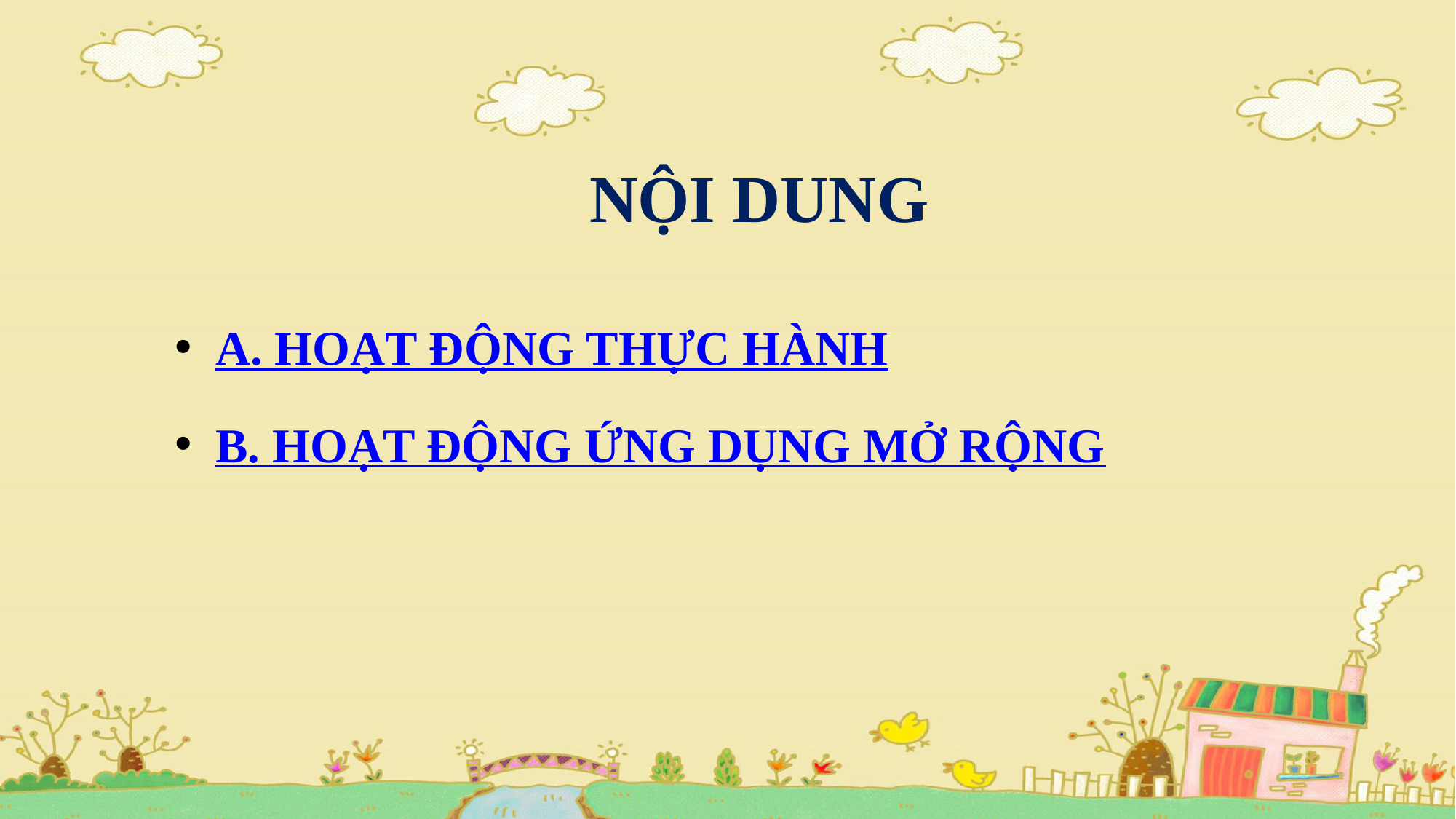

# NỘI DUNG
A. HOẠT ĐỘNG THỰC HÀNH
B. HOẠT ĐỘNG ỨNG DỤNG MỞ RỘNG